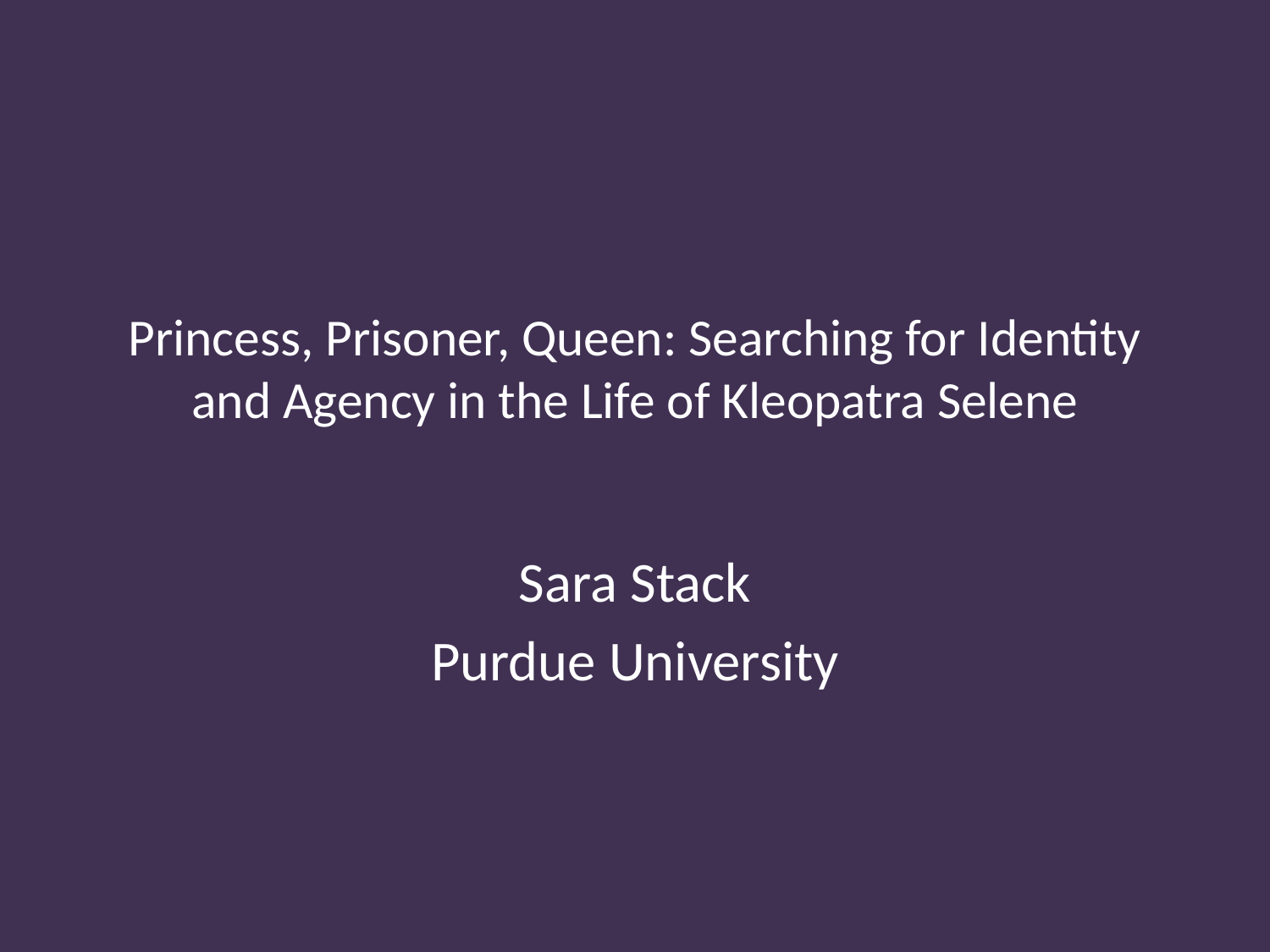

# Princess, Prisoner, Queen: Searching for Identity and Agency in the Life of Kleopatra Selene
Sara Stack
Purdue University